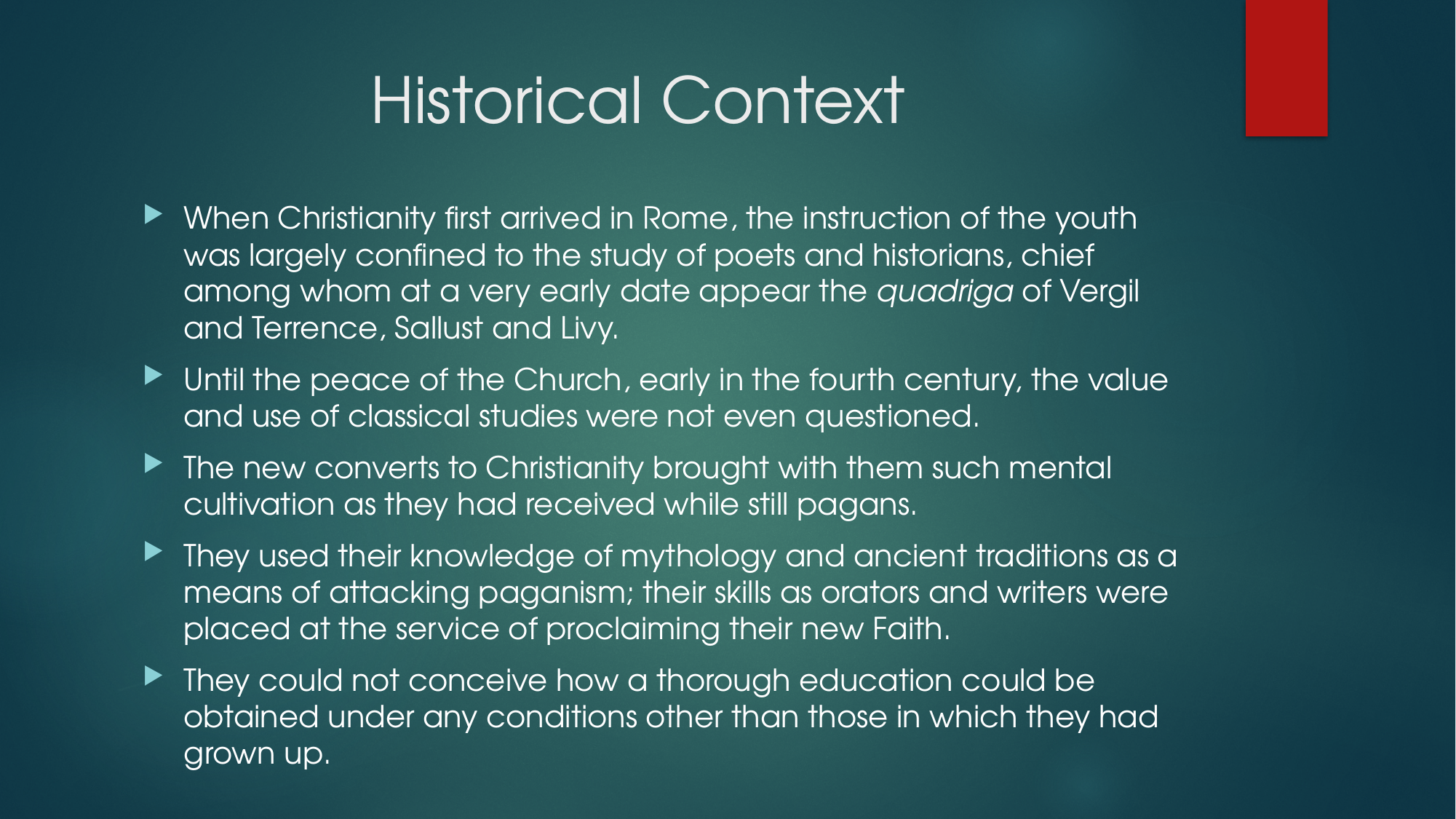

# Historical Context
When Christianity first arrived in Rome, the instruction of the youth was largely confined to the study of poets and historians, chief among whom at a very early date appear the quadriga of Vergil and Terrence, Sallust and Livy.
Until the peace of the Church, early in the fourth century, the value and use of classical studies were not even questioned.
The new converts to Christianity brought with them such mental cultivation as they had received while still pagans.
They used their knowledge of mythology and ancient traditions as a means of attacking paganism; their skills as orators and writers were placed at the service of proclaiming their new Faith.
They could not conceive how a thorough education could be obtained under any conditions other than those in which they had grown up.